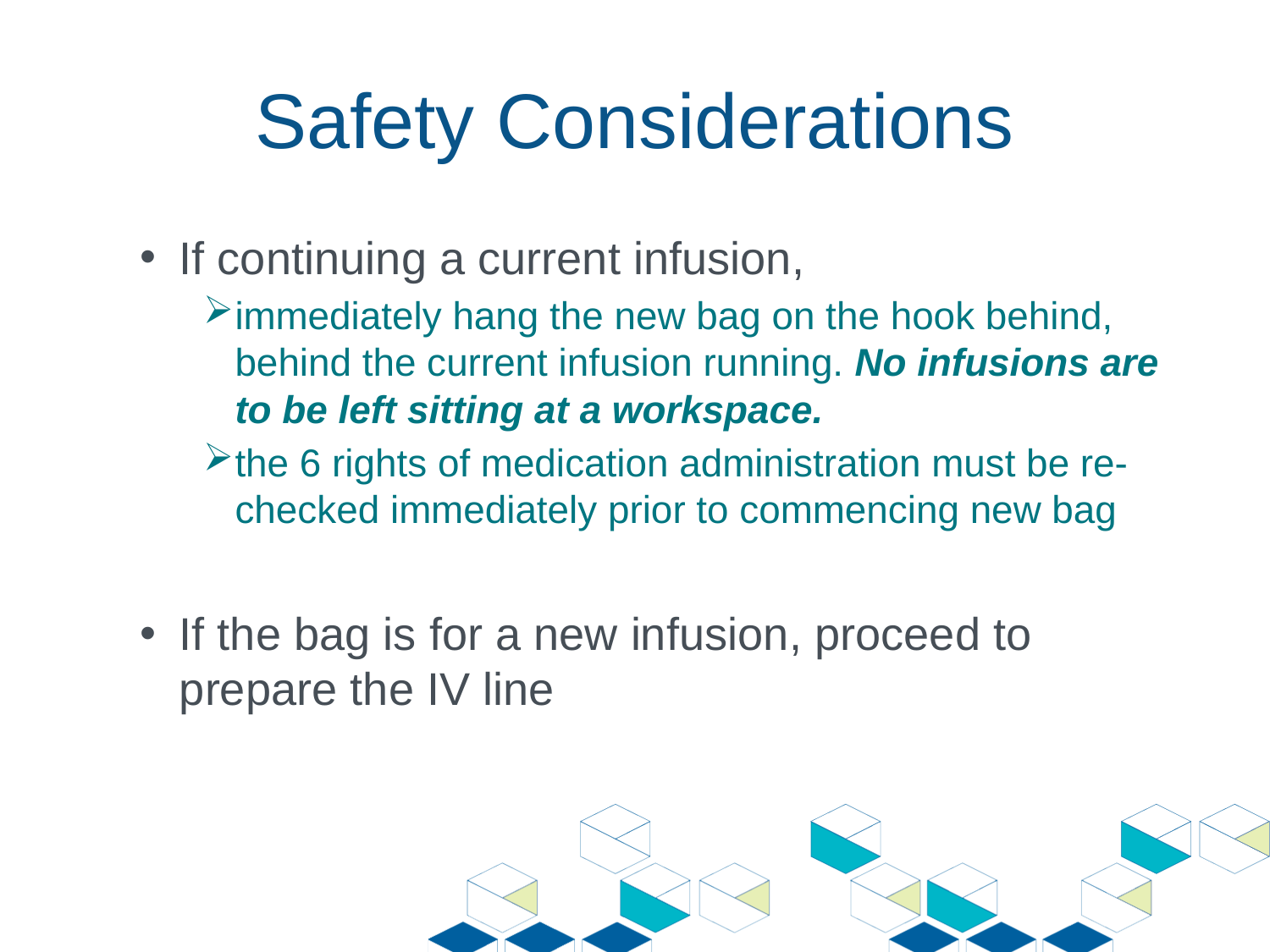

# Safety Considerations
If continuing a current infusion,
immediately hang the new bag on the hook behind, behind the current infusion running. No infusions are to be left sitting at a workspace.
the 6 rights of medication administration must be re-checked immediately prior to commencing new bag

If the bag is for a new infusion, proceed to prepare the IV line